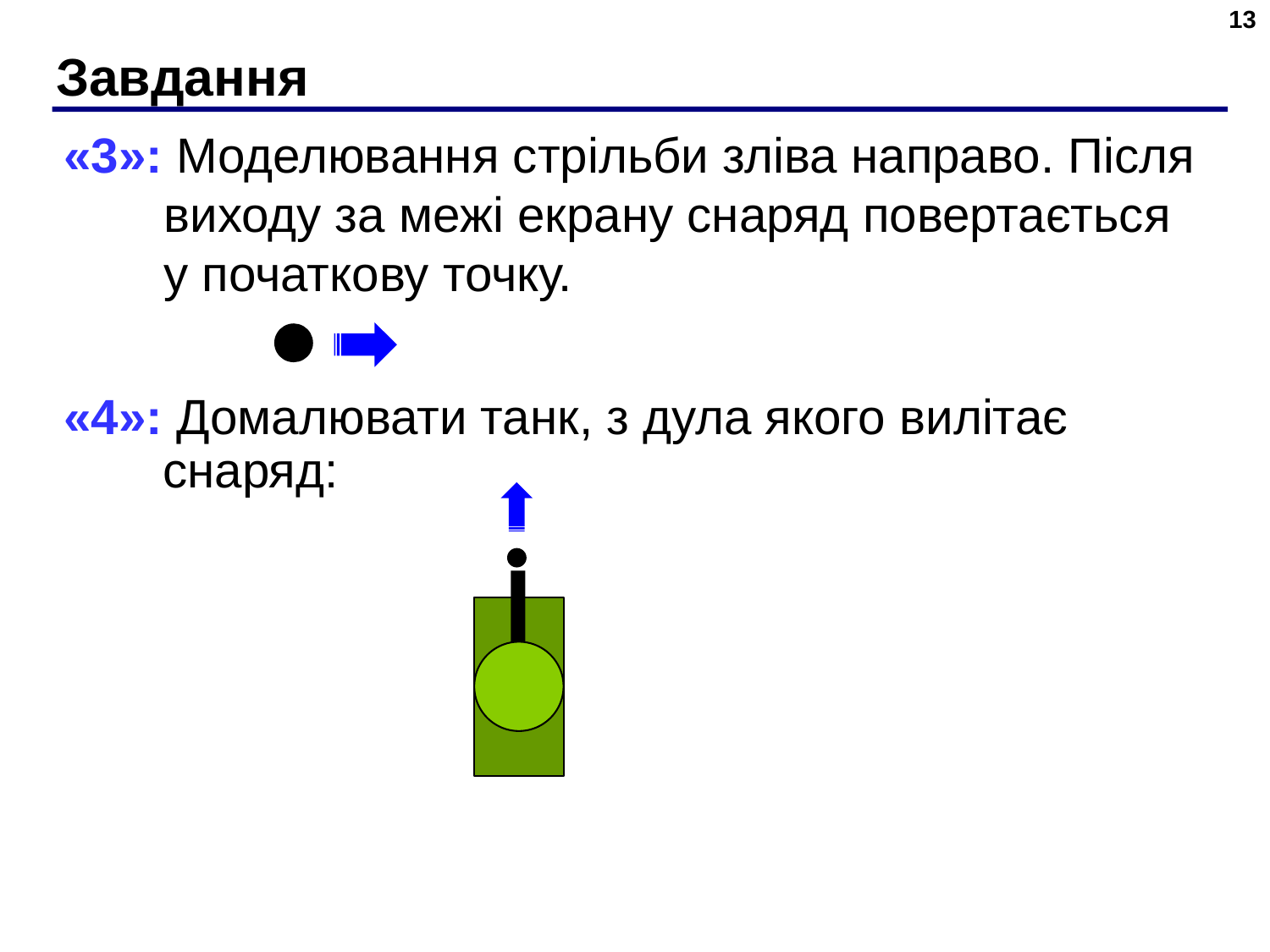

13
# Завдання

«3»: Моделювання стрільби зліва направо. Після виходу за межі екрану снаряд повертається у початкову точку.

«4»: Домалювати танк, з дула якого вилітає снаряд: